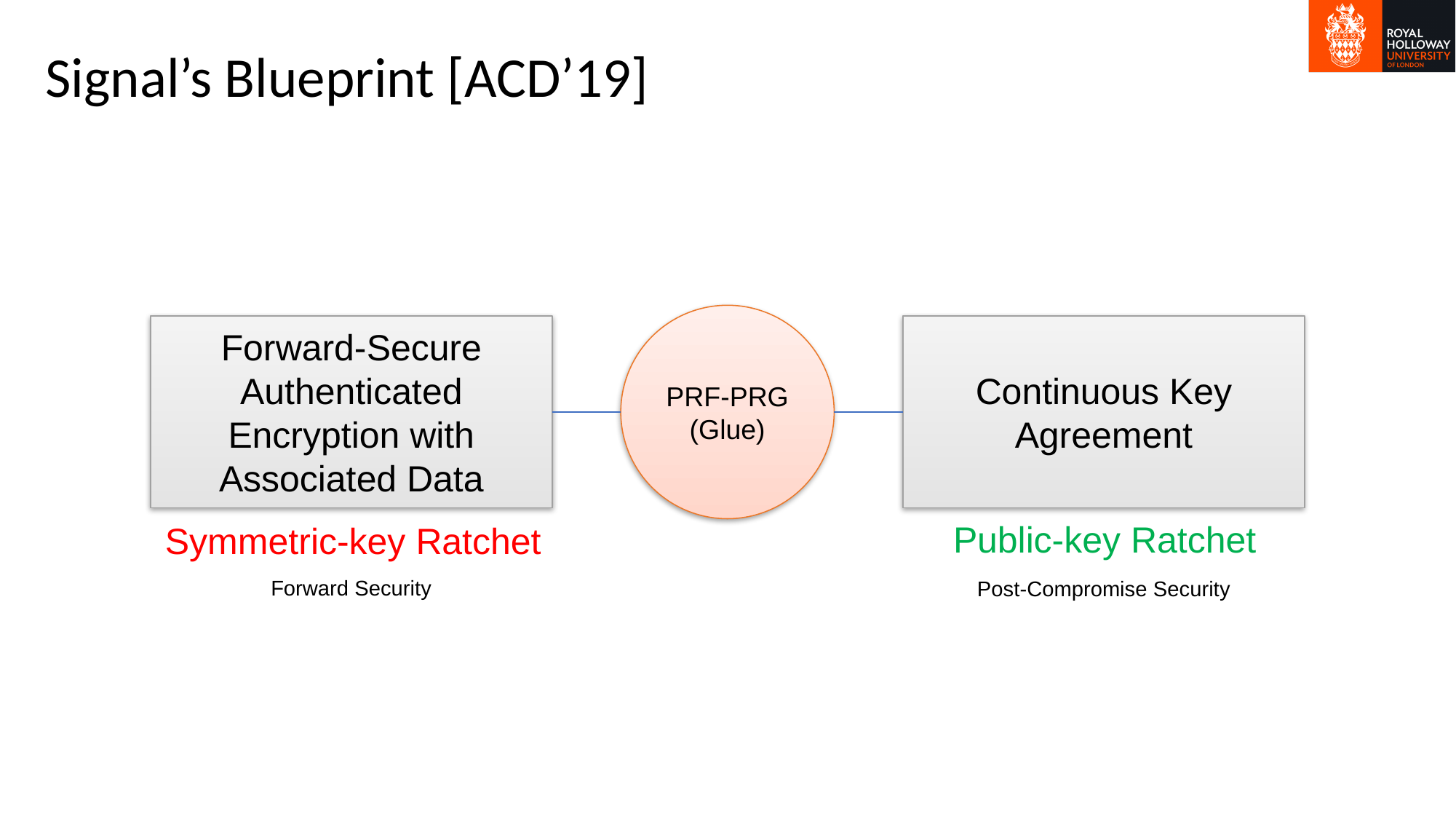

# Signal’s Blueprint [ACD’19]
PRF-PRG
(Glue)
Continuous Key Agreement
Forward-Secure Authenticated Encryption with Associated Data
Public-key Ratchet
Symmetric-key Ratchet
Forward Security
Post-Compromise Security